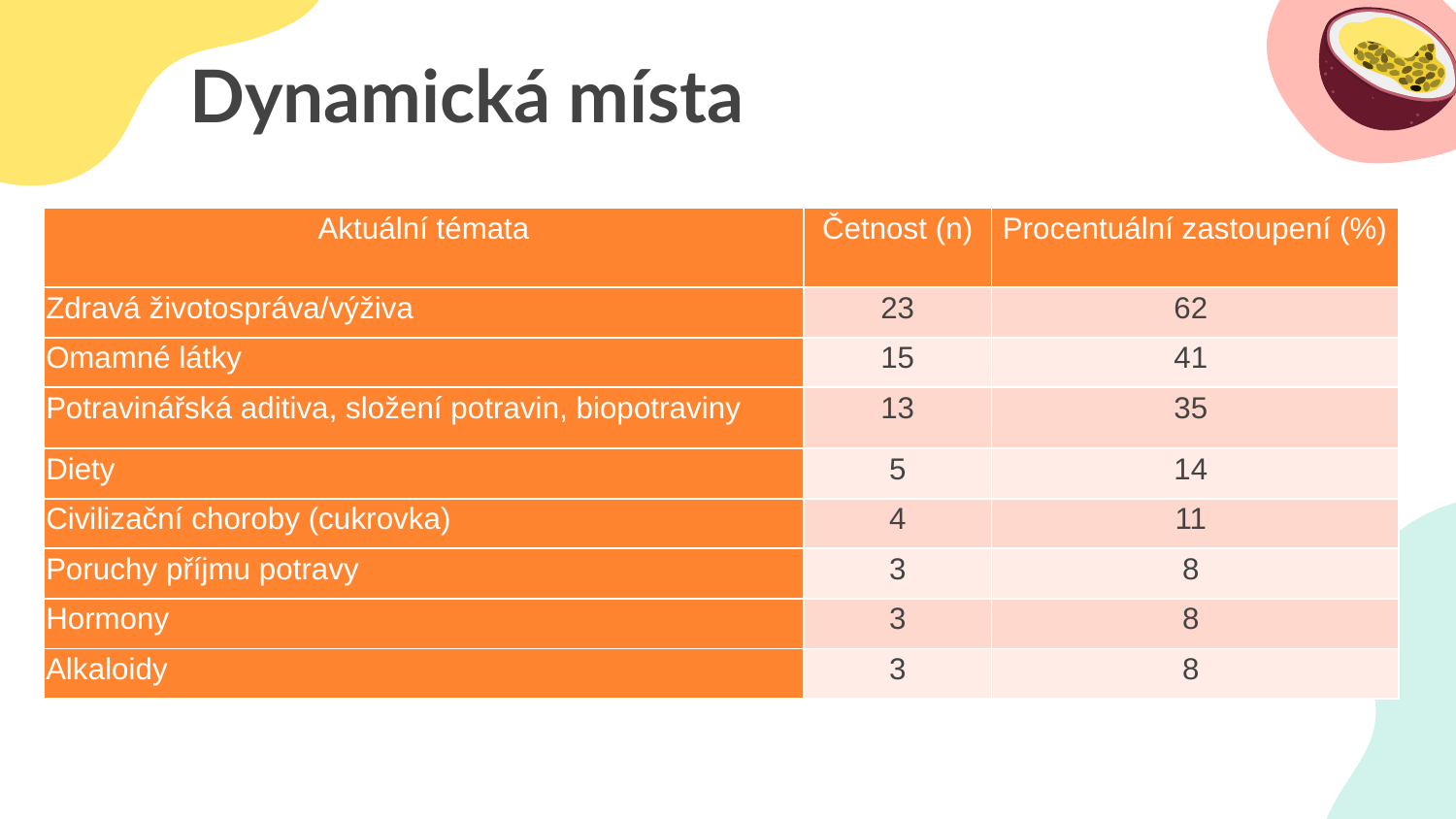

# Dynamická místa
| Aktuální témata | Četnost (n) | Procentuální zastoupení (%) |
| --- | --- | --- |
| Zdravá životospráva/výživa | 23 | 62 |
| Omamné látky | 15 | 41 |
| Potravinářská aditiva, složení potravin, biopotraviny | 13 | 35 |
| Diety | 5 | 14 |
| Civilizační choroby (cukrovka) | 4 | 11 |
| Poruchy příjmu potravy | 3 | 8 |
| Hormony | 3 | 8 |
| Alkaloidy | 3 | 8 |